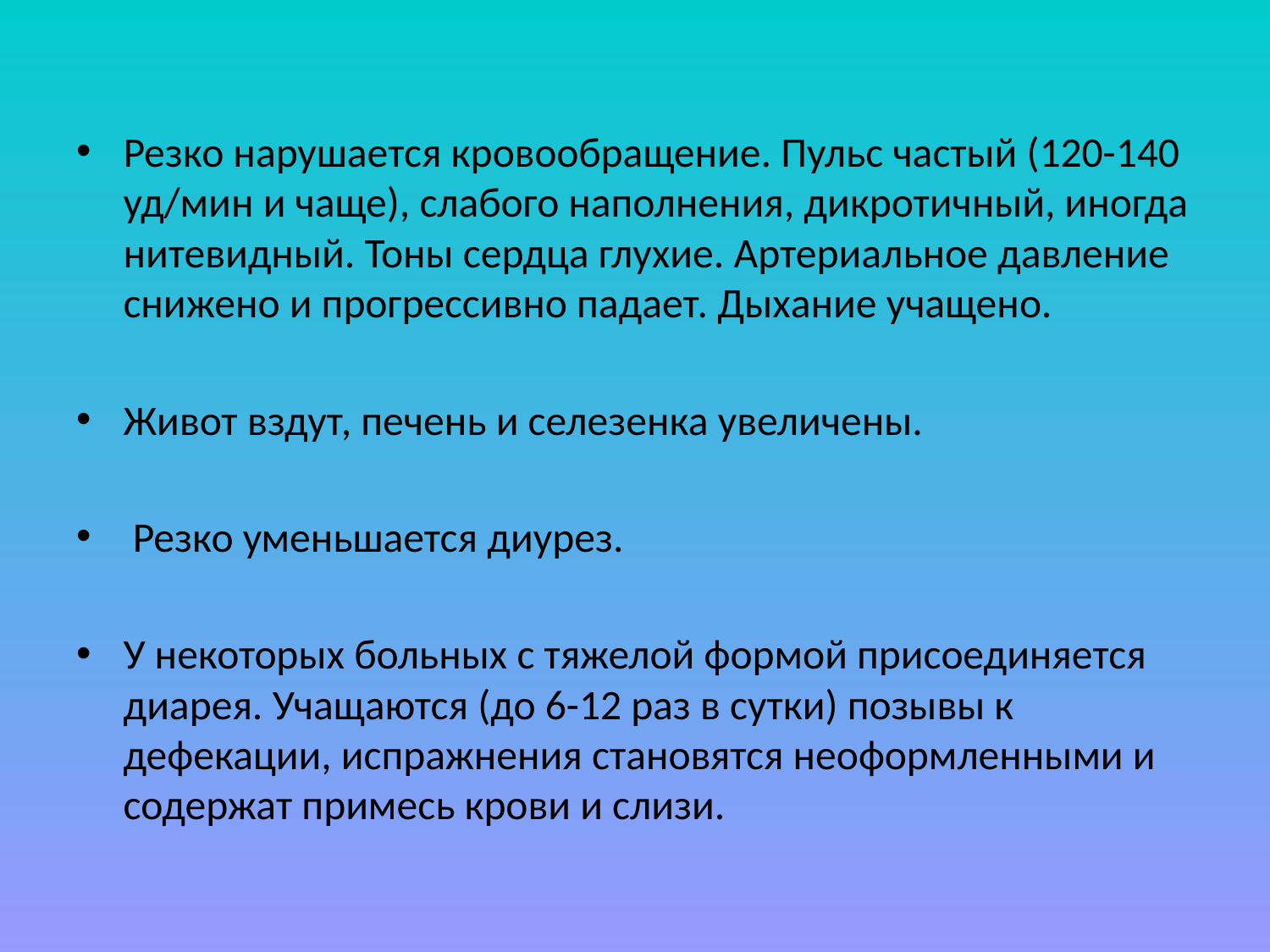

Резко нарушается кровообращение. Пульс частый (120-140 уд/мин и чаще), слабого наполнения, дикротичный, иногда нитевидный. Тоны сердца глухие. Артериальное давление снижено и прогрессивно падает. Дыхание учащено.

Живот вздут, печень и селезенка увеличены.

 Резко уменьшается диурез.

У некоторых больных с тяжелой формой присоединяется диарея. Учащаются (до 6-12 раз в сутки) позывы к дефекации, испражнения становятся неоформленными и содержат примесь крови и слизи.